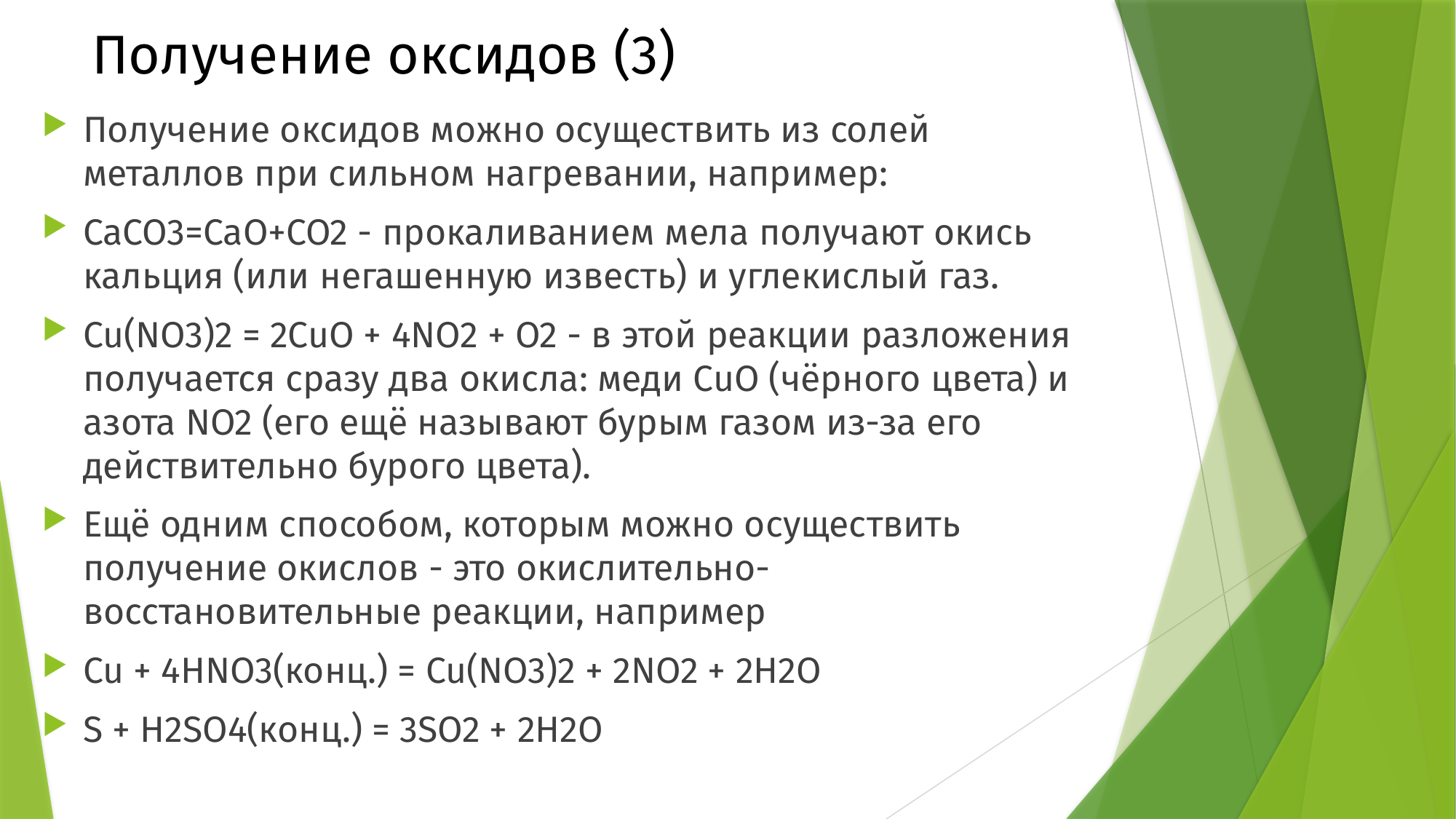

# Получение оксидов (3)
Получение оксидов можно осуществить из солей металлов при сильном нагревании, например:
CaCO3=CaO+CO2 - прокаливанием мела получают окись кальция (или негашенную известь) и углекислый газ.
Cu(NO3)2 = 2CuO + 4NO2 + O2 - в этой реакции разложения получается сразу два окисла: меди CuO (чёрного цвета) и азота NO2 (его ещё называют бурым газом из-за его действительно бурого цвета).
Ещё одним способом, которым можно осуществить получение окислов - это окислительно-восстановительные реакции, например
Cu + 4HNO3(конц.) = Cu(NO3)2 + 2NO2 + 2H2O
S + H2SO4(конц.) = 3SO2 + 2H2O